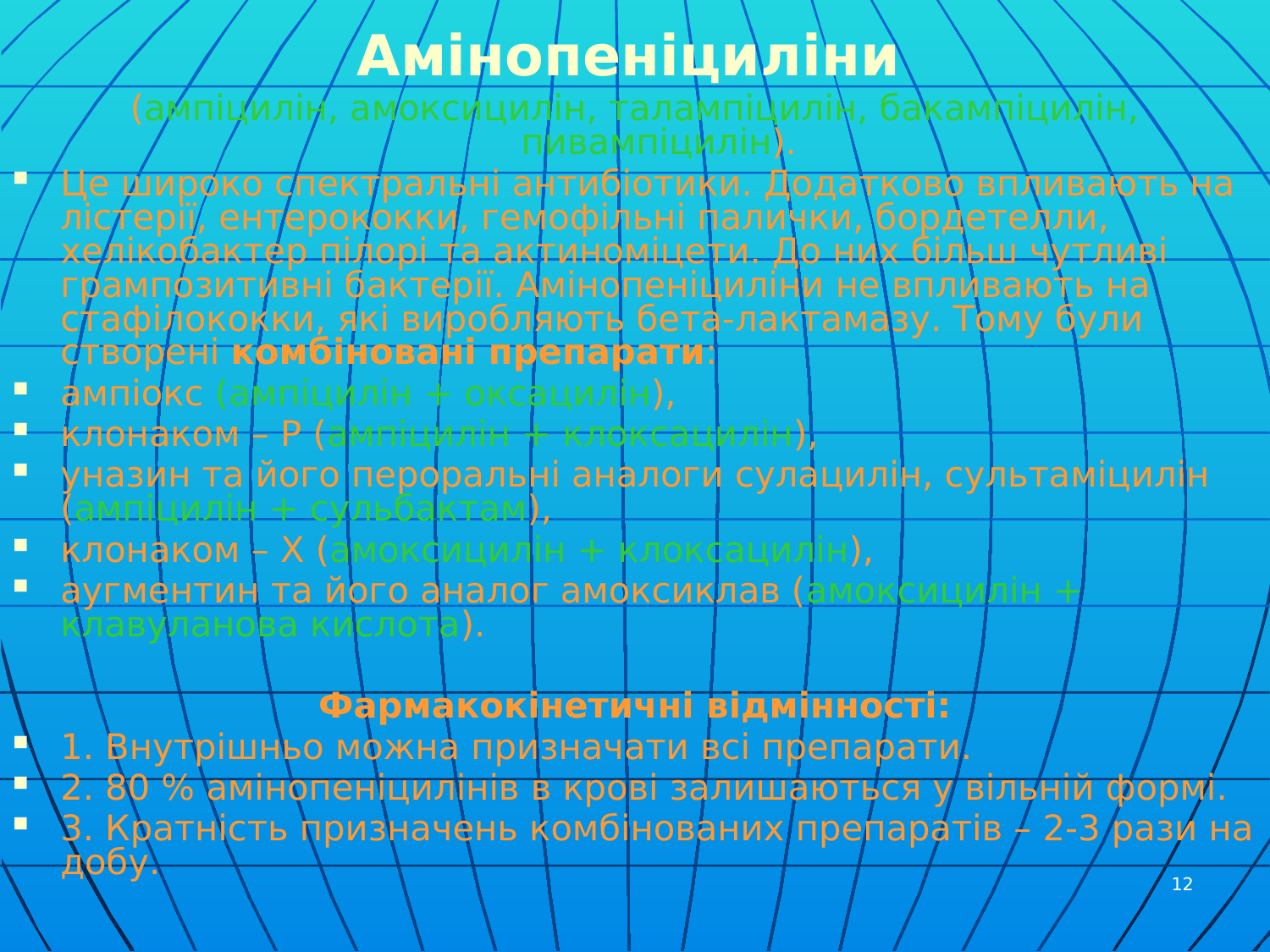

Амінопеніциліни
(ампіцилін, амоксицилін, талампіцилін, бакампіцилін, пивампіцилін).
Це широко спектральні антибіотики. Додатково впливають на лістерії, ентерококки, гемофільні палички, бордетелли, хелікобактер пілорі та актиноміцети. До них більш чутливі грампозитивні бактерії. Амінопеніциліни не впливають на стафілококки, які виробляють бета-лактамазу. Тому були створені комбіновані препарати:
ампіокс (ампіцилін + оксацилін),
клонаком – Р (ампіцилін + клоксацилін),
уназин та його пероральні аналоги сулацилін, сультаміцилін (ампіцилін + сульбактам),
клонаком – Х (амоксицилін + клоксацилін),
аугментин та його аналог амоксиклав (амоксицилін + клавуланова кислота).

Фармакокінетичні відмінності:
1. Внутрішньо можна призначати всі препарати.
2. 80 % амінопеніцилінів в крові залишаються у вільній формі.
3. Кратність призначень комбінованих препаратів – 2-3 рази на добу.
12